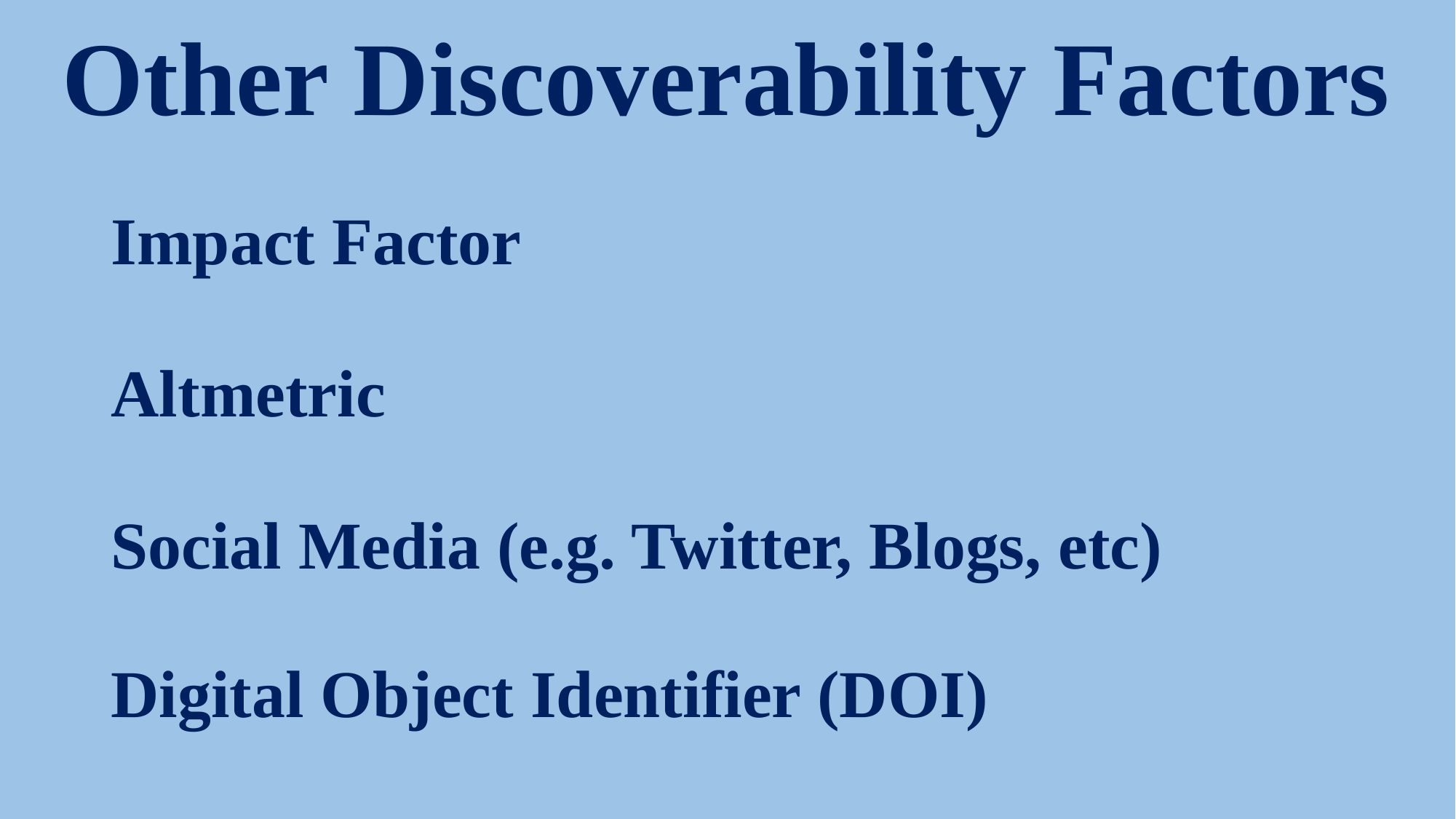

# Other Discoverability Factors
Impact Factor

Altmetric

Social Media (e.g. Twitter, Blogs, etc)

Digital Object Identifier (DOI)